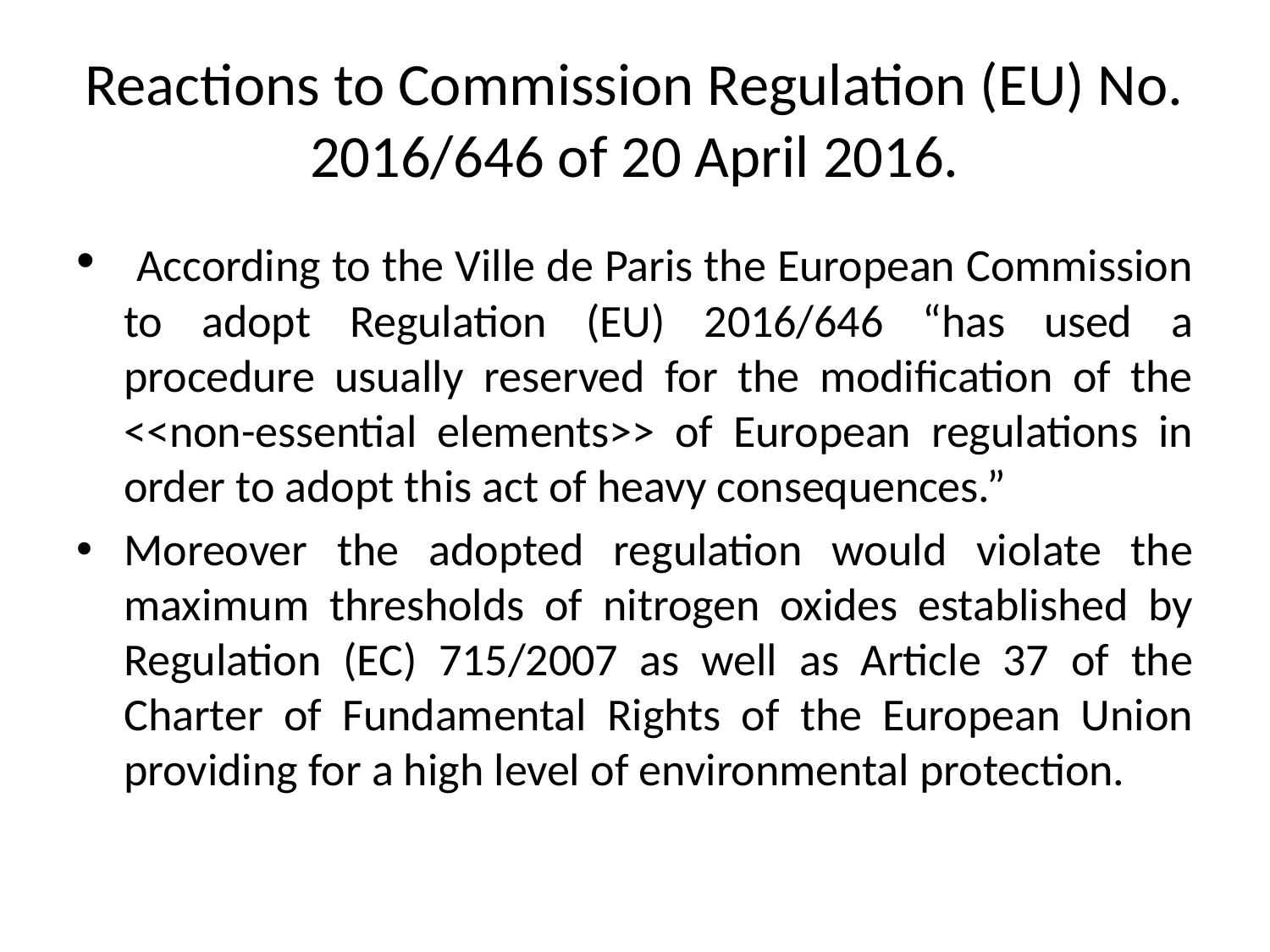

# Reactions to Commission Regulation (EU) No. 2016/646 of 20 April 2016.
 According to the Ville de Paris the European Commission to adopt Regulation (EU) 2016/646 “has used a procedure usually reserved for the modification of the <<non-essential elements>> of European regulations in order to adopt this act of heavy consequences.”
Moreover the adopted regulation would violate the maximum thresholds of nitrogen oxides established by Regulation (EC) 715/2007 as well as Article 37 of the Charter of Fundamental Rights of the European Union providing for a high level of environmental protection.